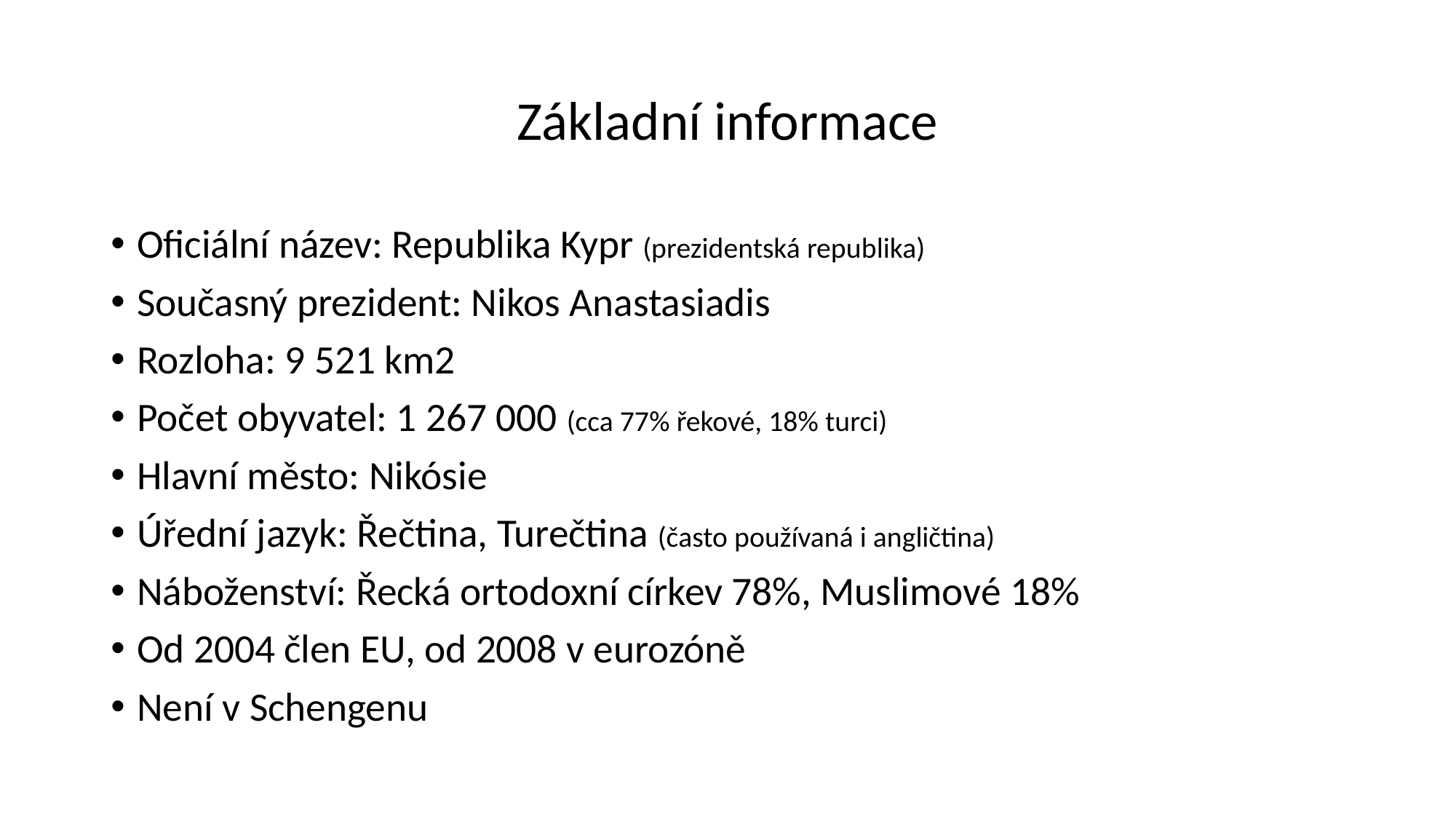

# Základní informace
Oficiální název: Republika Kypr (prezidentská republika)
Současný prezident: Nikos Anastasiadis
Rozloha: 9 521 km2
Počet obyvatel: 1 267 000 (cca 77% řekové, 18% turci)
Hlavní město: Nikósie
Úřední jazyk: Řečtina, Turečtina (často používaná i angličtina)
Náboženství: Řecká ortodoxní církev 78%, Muslimové 18%
Od 2004 člen EU, od 2008 v eurozóně
Není v Schengenu